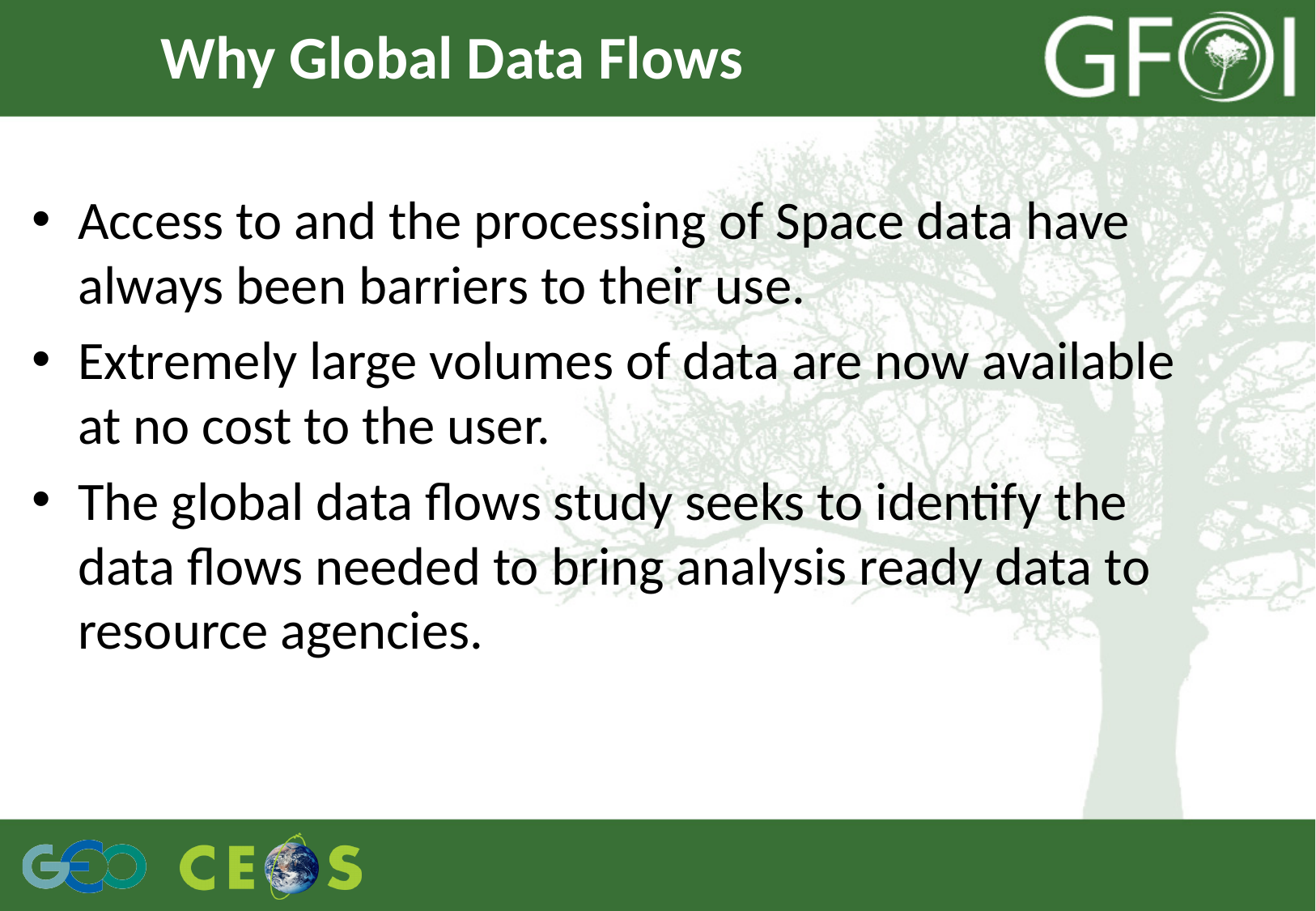

# Why Global Data Flows
Access to and the processing of Space data have always been barriers to their use.
Extremely large volumes of data are now available at no cost to the user.
The global data flows study seeks to identify the data flows needed to bring analysis ready data to resource agencies.